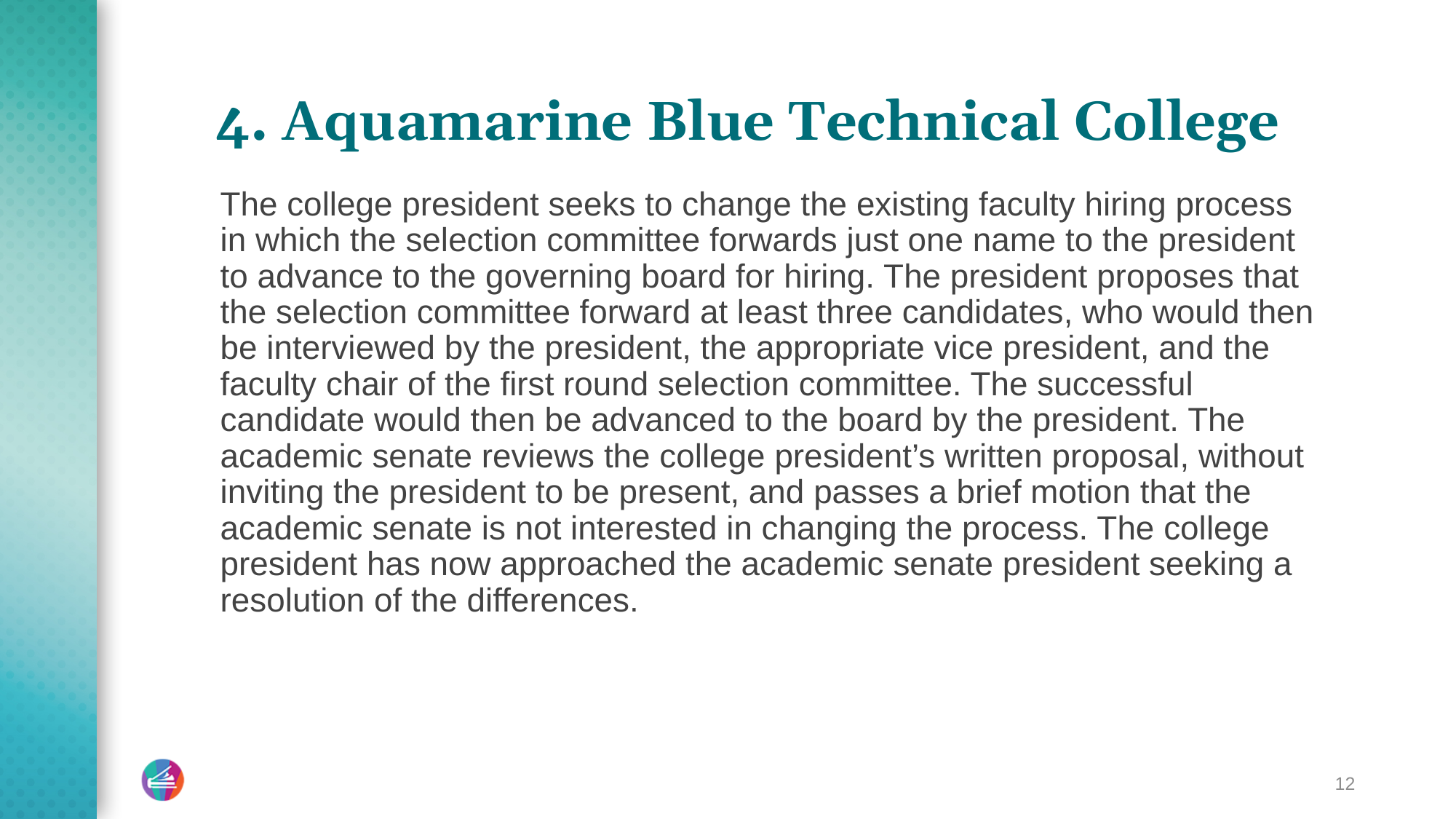

# 4. Aquamarine Blue Technical College
The college president seeks to change the existing faculty hiring process in which the selection committee forwards just one name to the president to advance to the governing board for hiring. The president proposes that the selection committee forward at least three candidates, who would then be interviewed by the president, the appropriate vice president, and the faculty chair of the first round selection committee. The successful candidate would then be advanced to the board by the president. The academic senate reviews the college president’s written proposal, without inviting the president to be present, and passes a brief motion that the academic senate is not interested in changing the process. The college president has now approached the academic senate president seeking a resolution of the differences.

12